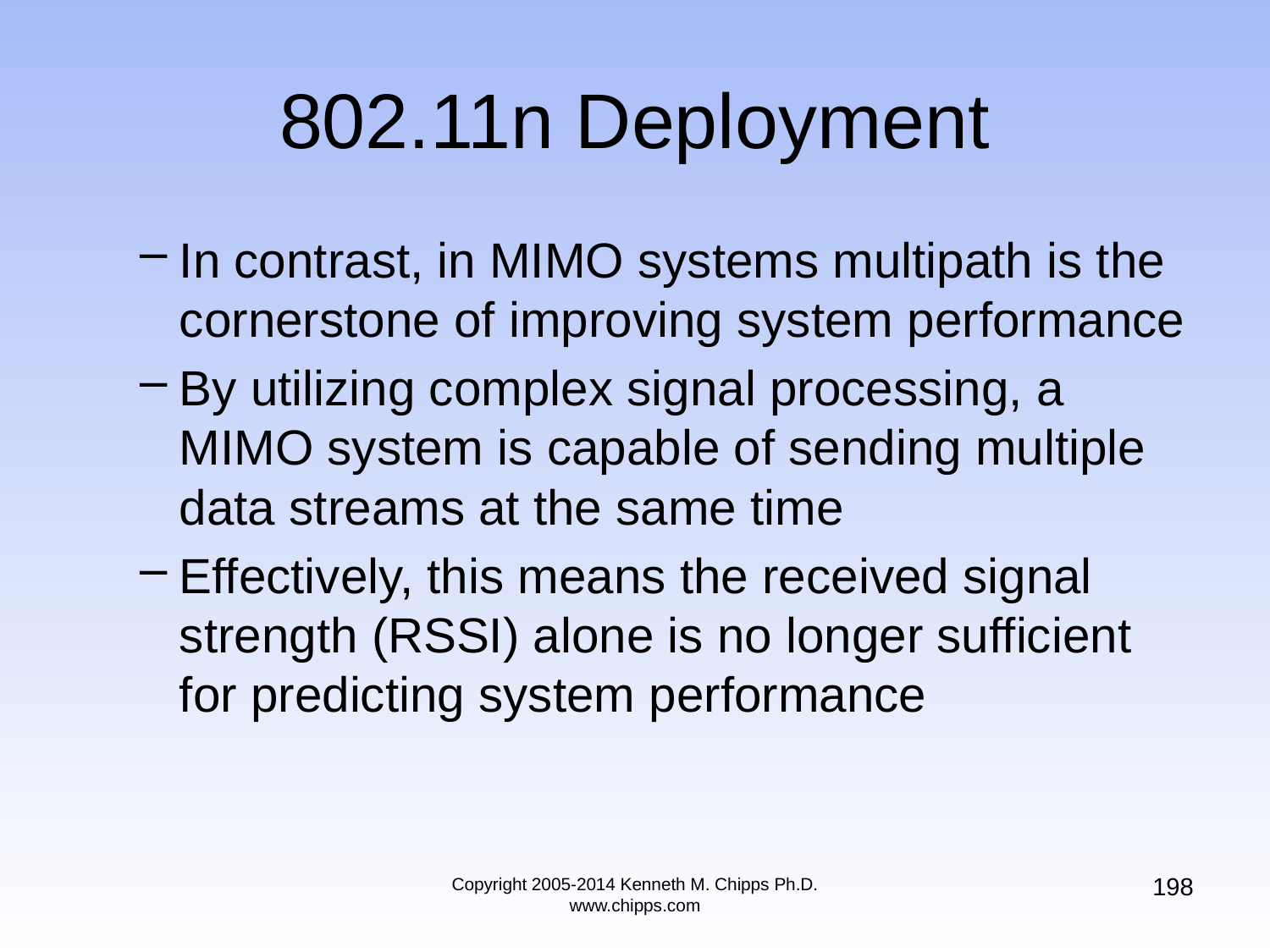

# 802.11n Deployment
In contrast, in MIMO systems multipath is the cornerstone of improving system performance
By utilizing complex signal processing, a MIMO system is capable of sending multiple data streams at the same time
Effectively, this means the received signal strength (RSSI) alone is no longer sufficient for predicting system performance
198
Copyright 2005-2014 Kenneth M. Chipps Ph.D. www.chipps.com